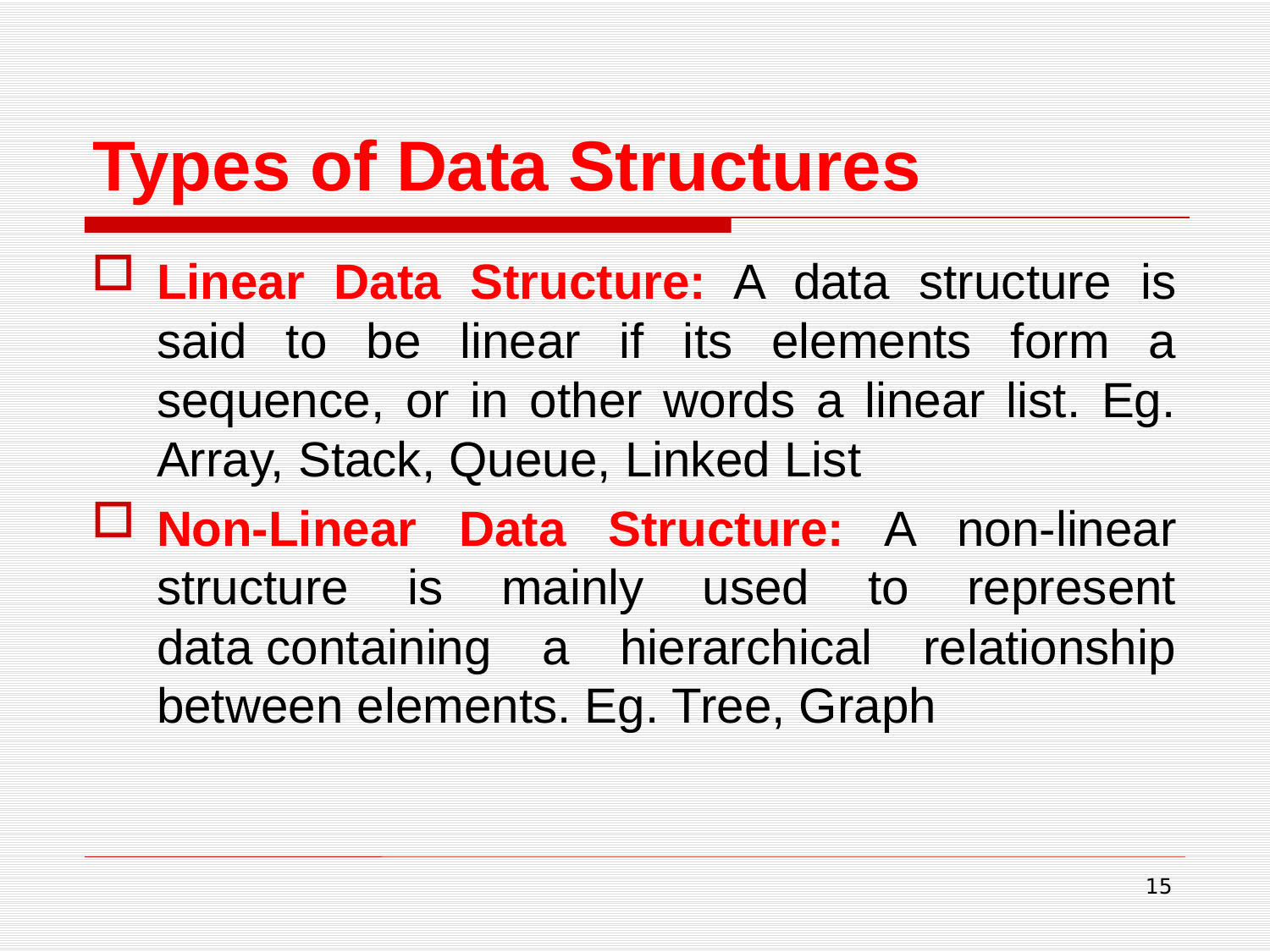

# Types of Data Structures
Linear Data Structure: A data structure is said to be linear if its elements form a sequence, or in other words a linear list. Eg. Array, Stack, Queue, Linked List
Non-Linear Data Structure: A non-linear structure is mainly used to represent data containing a hierarchical relationship between elements. Eg. Tree, Graph
15